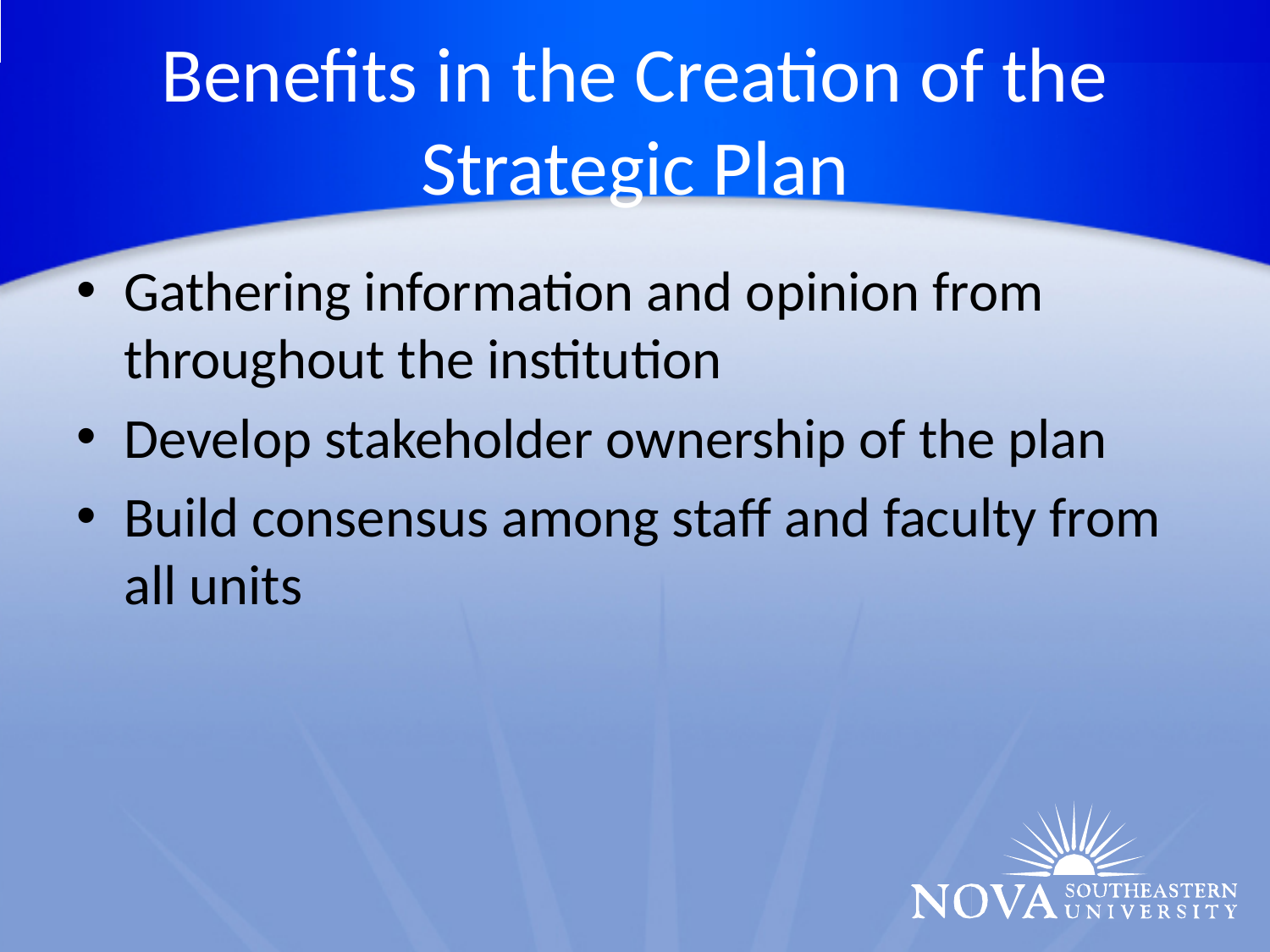

# Benefits in the Creation of the Strategic Plan
Gathering information and opinion from throughout the institution
Develop stakeholder ownership of the plan
Build consensus among staff and faculty from all units